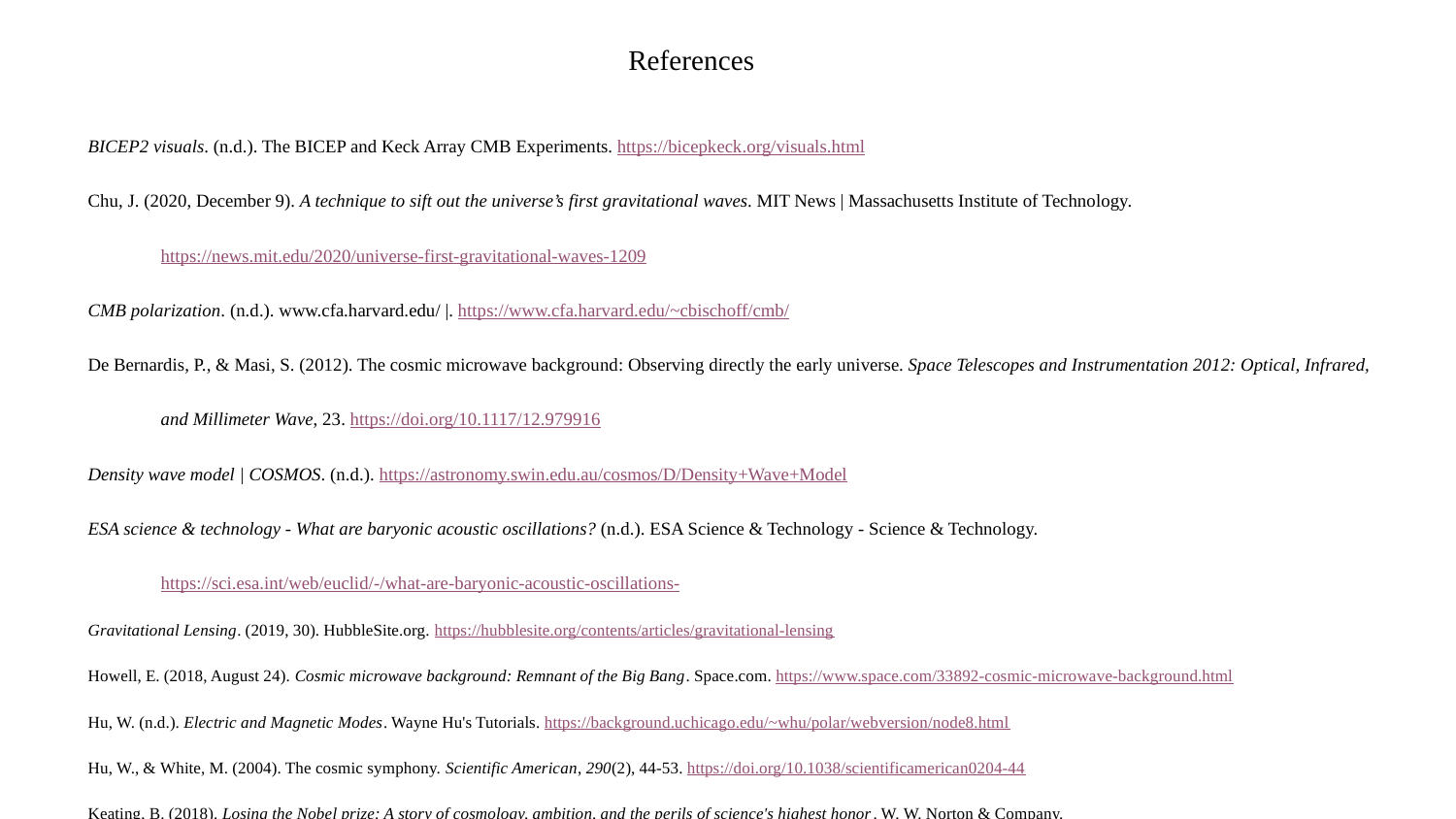

References
BICEP2 visuals. (n.d.). The BICEP and Keck Array CMB Experiments. https://bicepkeck.org/visuals.html
Chu, J. (2020, December 9). A technique to sift out the universe’s first gravitational waves. MIT News | Massachusetts Institute of Technology. https://news.mit.edu/2020/universe-first-gravitational-waves-1209
CMB polarization. (n.d.). www.cfa.harvard.edu/ |. https://www.cfa.harvard.edu/~cbischoff/cmb/
De Bernardis, P., & Masi, S. (2012). The cosmic microwave background: Observing directly the early universe. Space Telescopes and Instrumentation 2012: Optical, Infrared, and Millimeter Wave, 23. https://doi.org/10.1117/12.979916
Density wave model | COSMOS. (n.d.). https://astronomy.swin.edu.au/cosmos/D/Density+Wave+Model
ESA science & technology - What are baryonic acoustic oscillations? (n.d.). ESA Science & Technology - Science & Technology. https://sci.esa.int/web/euclid/-/what-are-baryonic-acoustic-oscillations-
Gravitational Lensing. (2019, 30). HubbleSite.org. https://hubblesite.org/contents/articles/gravitational-lensing
Howell, E. (2018, August 24). Cosmic microwave background: Remnant of the Big Bang. Space.com. https://www.space.com/33892-cosmic-microwave-background.html
Hu, W. (n.d.). Electric and Magnetic Modes. Wayne Hu's Tutorials. https://background.uchicago.edu/~whu/polar/webversion/node8.html
Hu, W., & White, M. (2004). The cosmic symphony. Scientific American, 290(2), 44-53. https://doi.org/10.1038/scientificamerican0204-44
Keating, B. (2018). Losing the Nobel prize: A story of cosmology, ambition, and the perils of science's highest honor. W. W. Norton & Company.